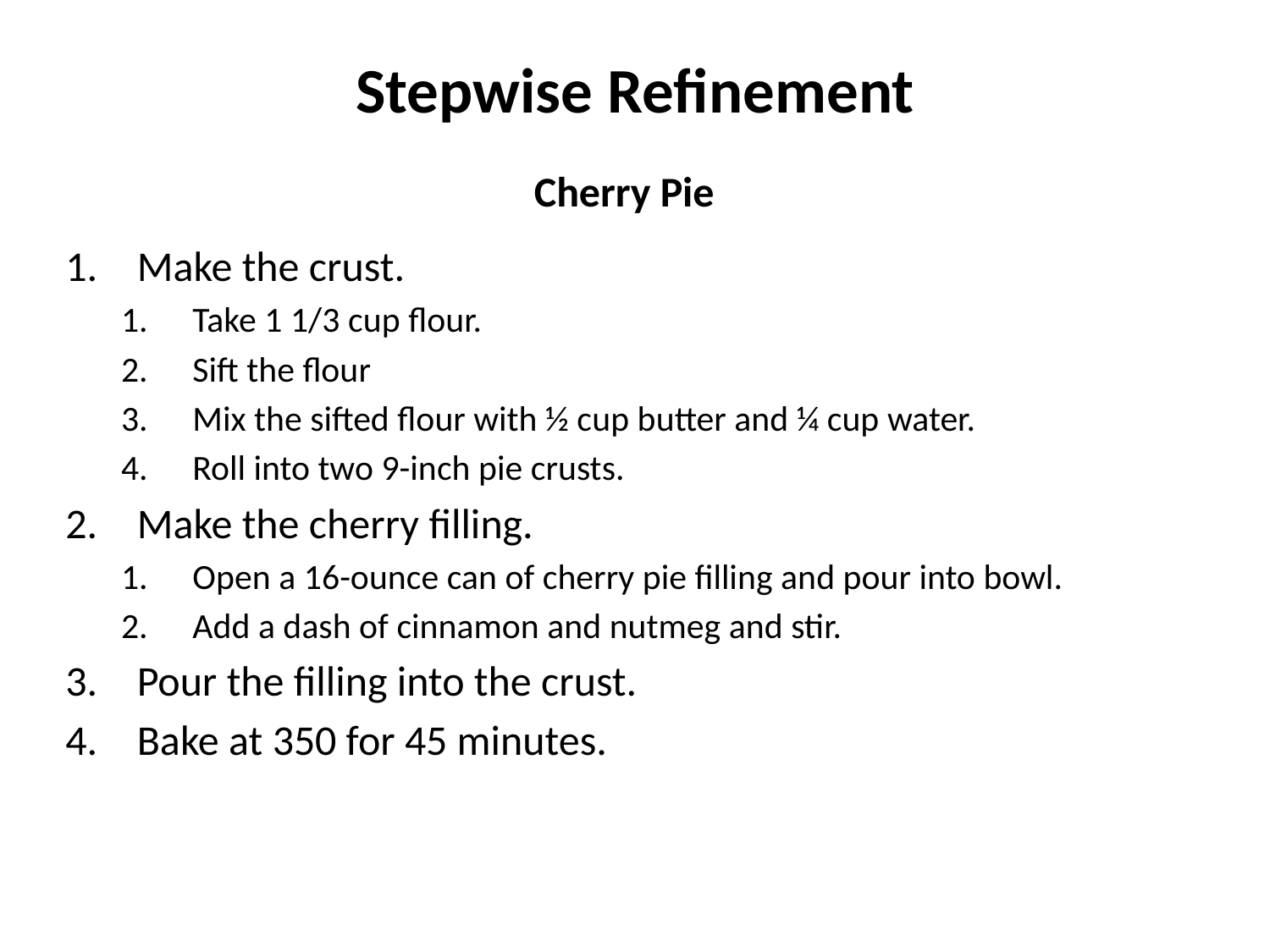

# Stepwise Refinement
Cherry Pie
Make the crust.
Take 1 1/3 cup flour.
Sift the flour
Mix the sifted flour with ½ cup butter and ¼ cup water.
Roll into two 9-inch pie crusts.
Make the cherry filling.
Open a 16-ounce can of cherry pie filling and pour into bowl.
Add a dash of cinnamon and nutmeg and stir.
Pour the filling into the crust.
Bake at 350 for 45 minutes.